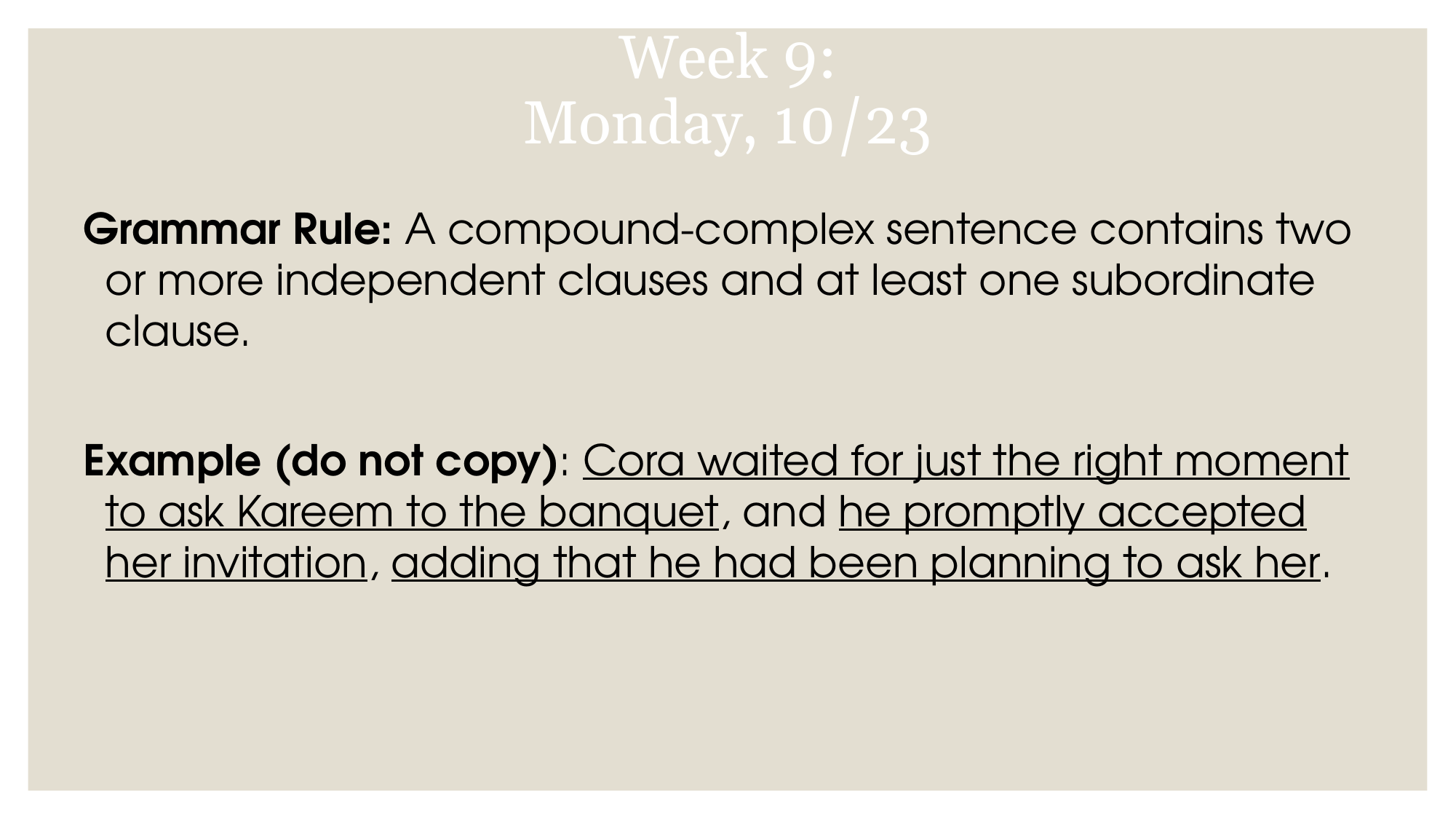

# Week 9:
Monday, 10/23

Grammar Rule: A compound-complex sentence contains two or more independent clauses and at least one subordinate clause.

Example (do not copy): Cora waited for just the right moment to ask Kareem to the banquet, and he promptly accepted her invitation, adding that he had been planning to ask her.